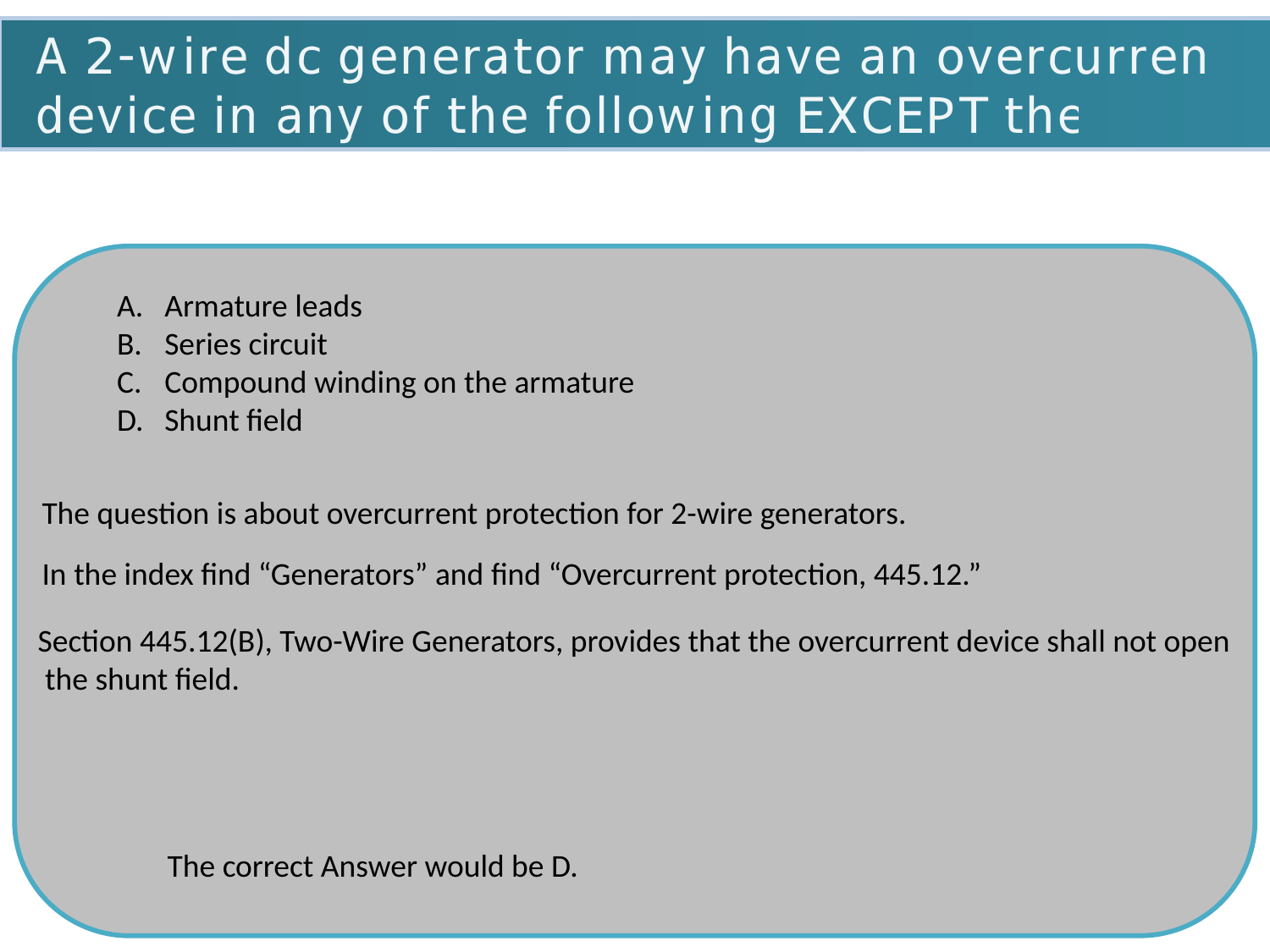

A 2-wire dc generator may have an overcurrent device in any of the following EXCEPT the:

Armature leads
Series circuit
Compound winding on the armature
Shunt field
The question is about overcurrent protection for 2-wire generators.
In the index find “Generators” and find “Overcurrent protection, 445.12.”
Section 445.12(B), Two-Wire Generators, provides that the overcurrent device shall not open
 the shunt field.
The correct Answer would be D.